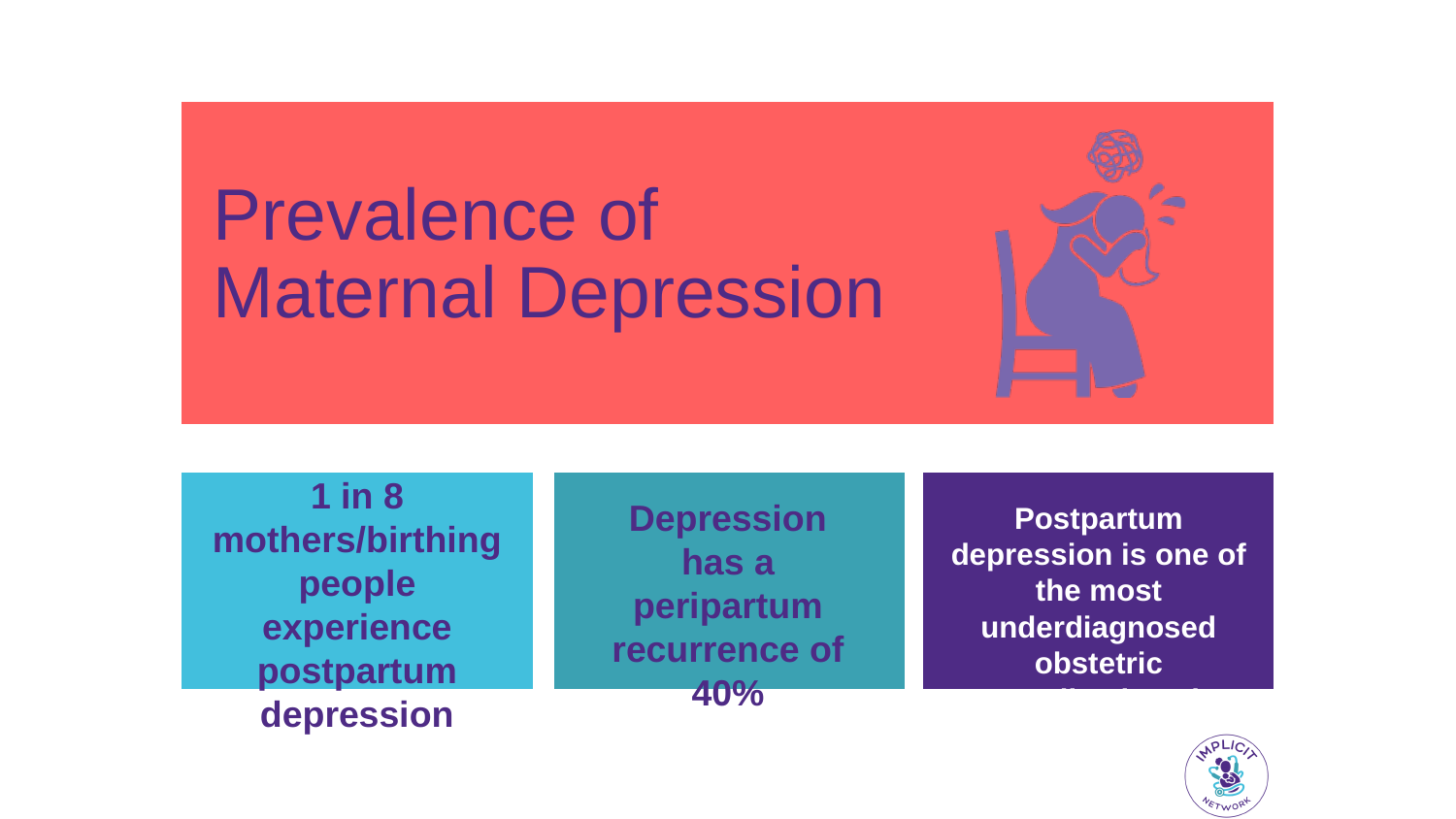

Prevalence of Maternal Depression

1 in 8 mothers/birthing people experience postpartum depression

Postpartum depression is one of the most underdiagnosed obstetric complications in America
Depression has a peripartum recurrence of 40%